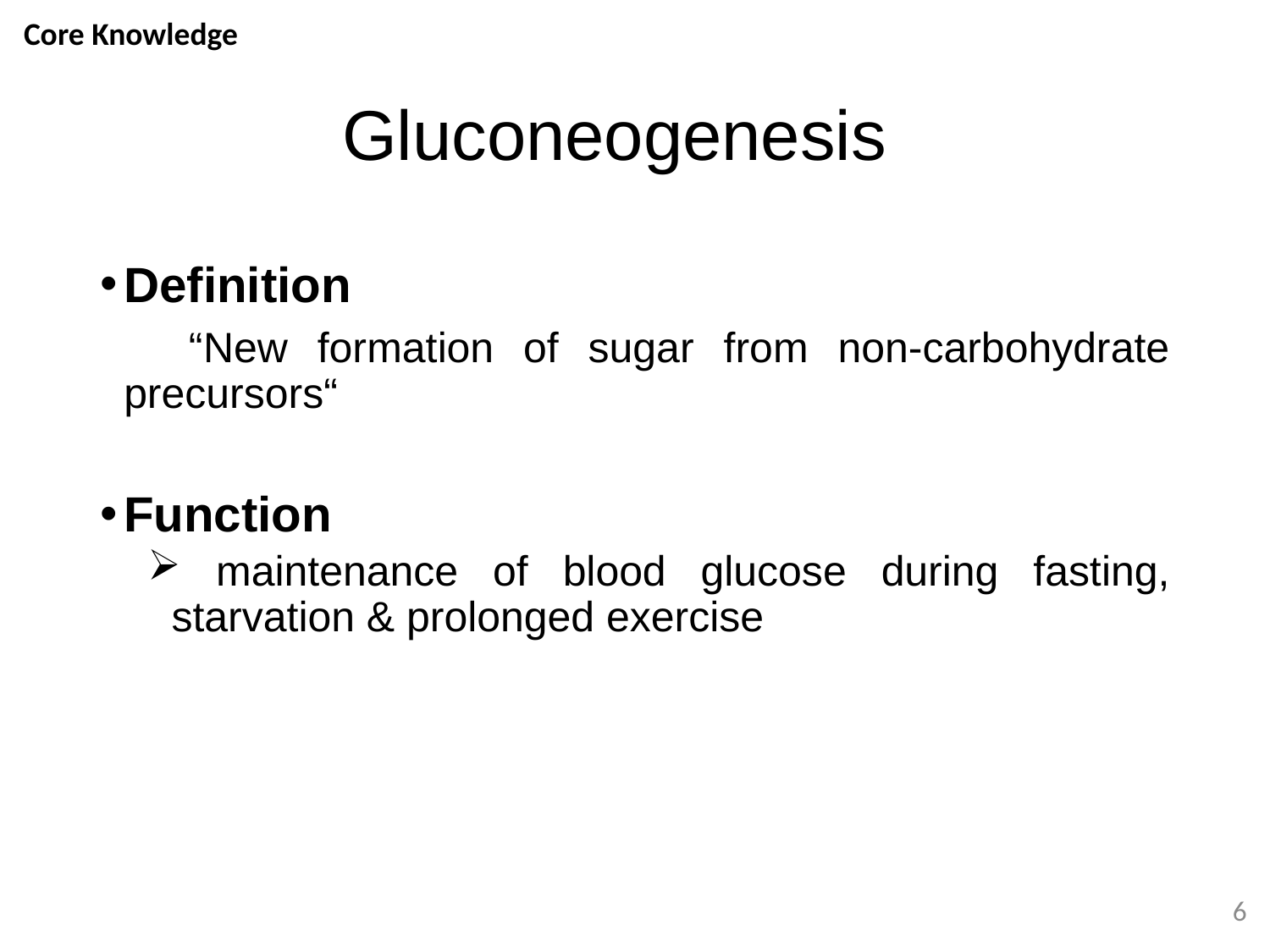

Core Knowledge
# Gluconeogenesis
Definition
   “New formation of sugar from non-carbohydrate precursors“

Function
 maintenance of blood glucose during fasting, starvation & prolonged exercise

6